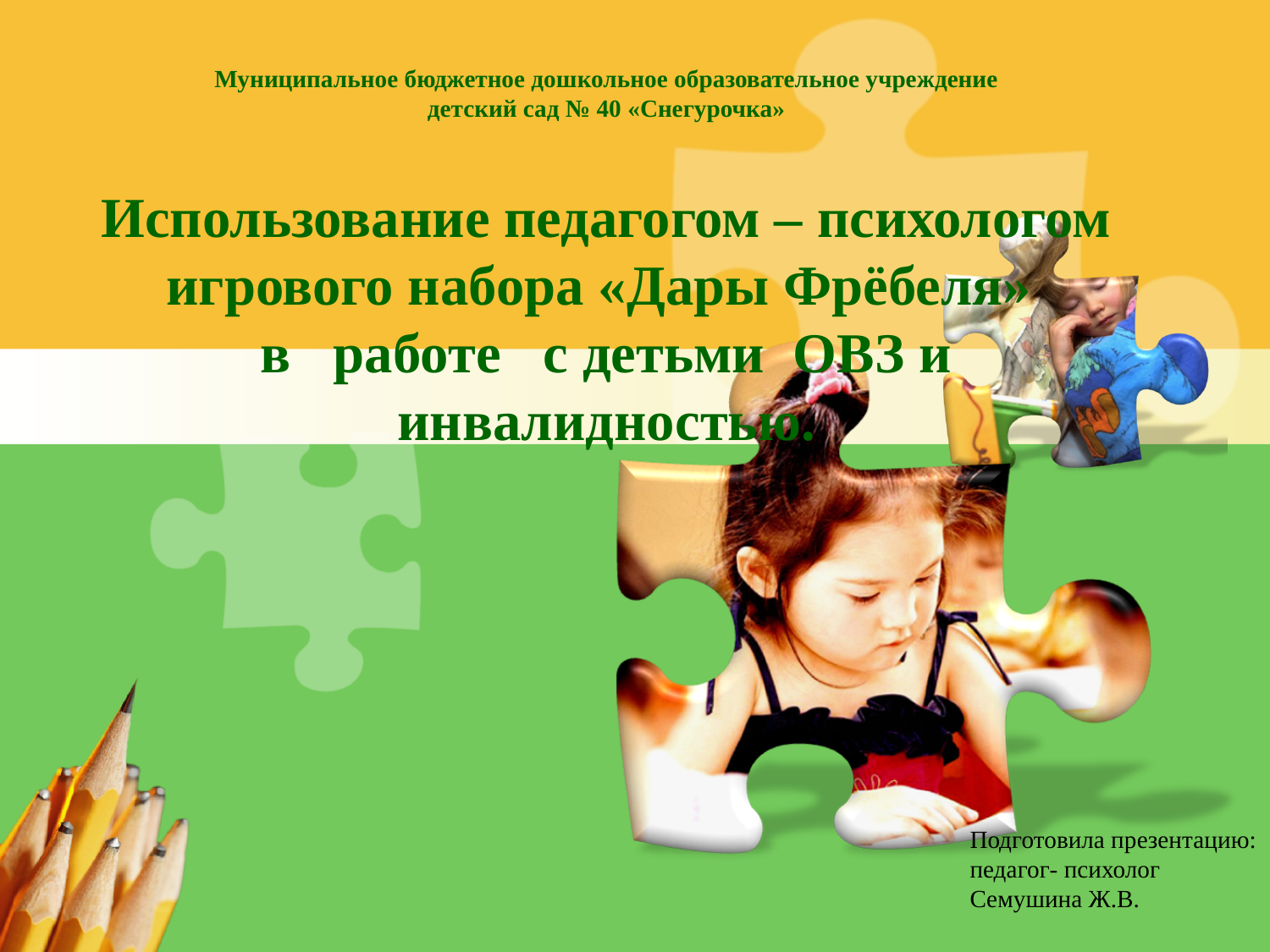

# Муниципальное бюджетное дошкольное образовательное учреждение детский сад № 40 «Снегурочка» Использование педагогом – психологом игрового набора «Дары Фрёбеля» в   работе   с детьми  ОВЗ и инвалидностью.
Подготовила презентацию:
педагог- психолог
Семушина Ж.В.